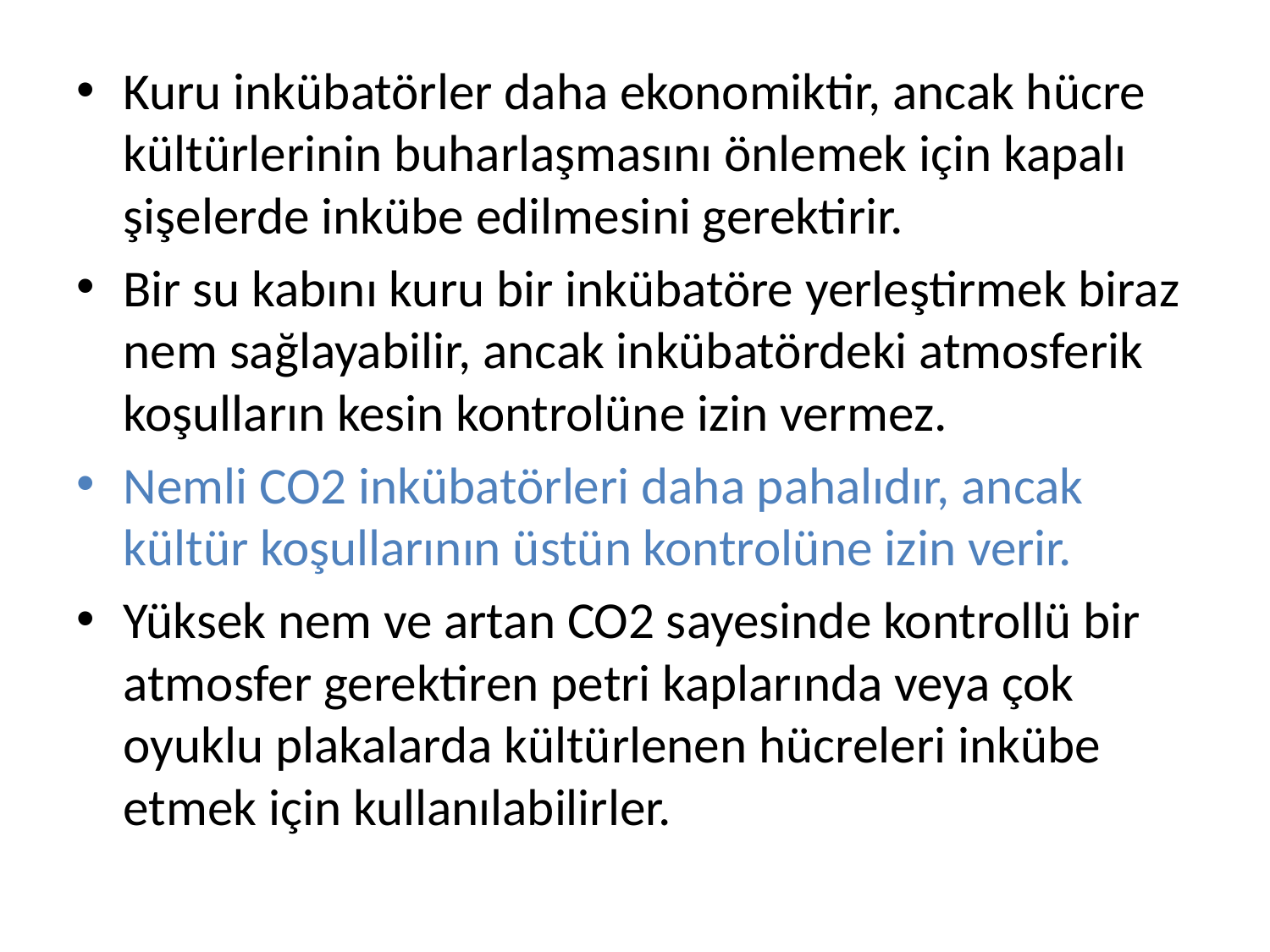

Kuru inkübatörler daha ekonomiktir, ancak hücre kültürlerinin buharlaşmasını önlemek için kapalı şişelerde inkübe edilmesini gerektirir.
Bir su kabını kuru bir inkübatöre yerleştirmek biraz nem sağlayabilir, ancak inkübatördeki atmosferik koşulların kesin kontrolüne izin vermez.
Nemli CO2 inkübatörleri daha pahalıdır, ancak kültür koşullarının üstün kontrolüne izin verir.
Yüksek nem ve artan CO2 sayesinde kontrollü bir atmosfer gerektiren petri kaplarında veya çok oyuklu plakalarda kültürlenen hücreleri inkübe etmek için kullanılabilirler.